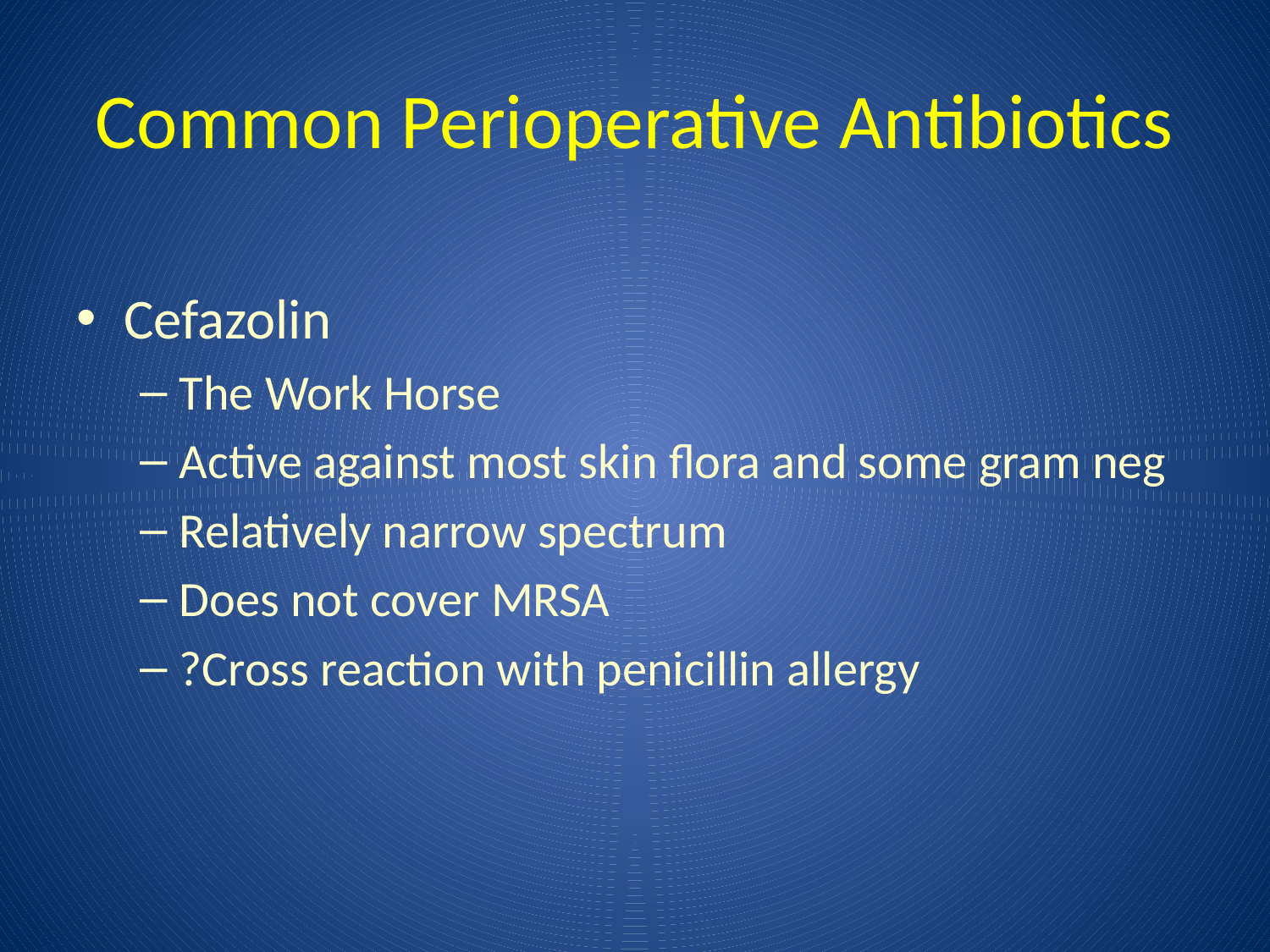

# Common Perioperative Antibiotics
Cefazolin
The Work Horse
Active against most skin flora and some gram neg
Relatively narrow spectrum
Does not cover MRSA
?Cross reaction with penicillin allergy